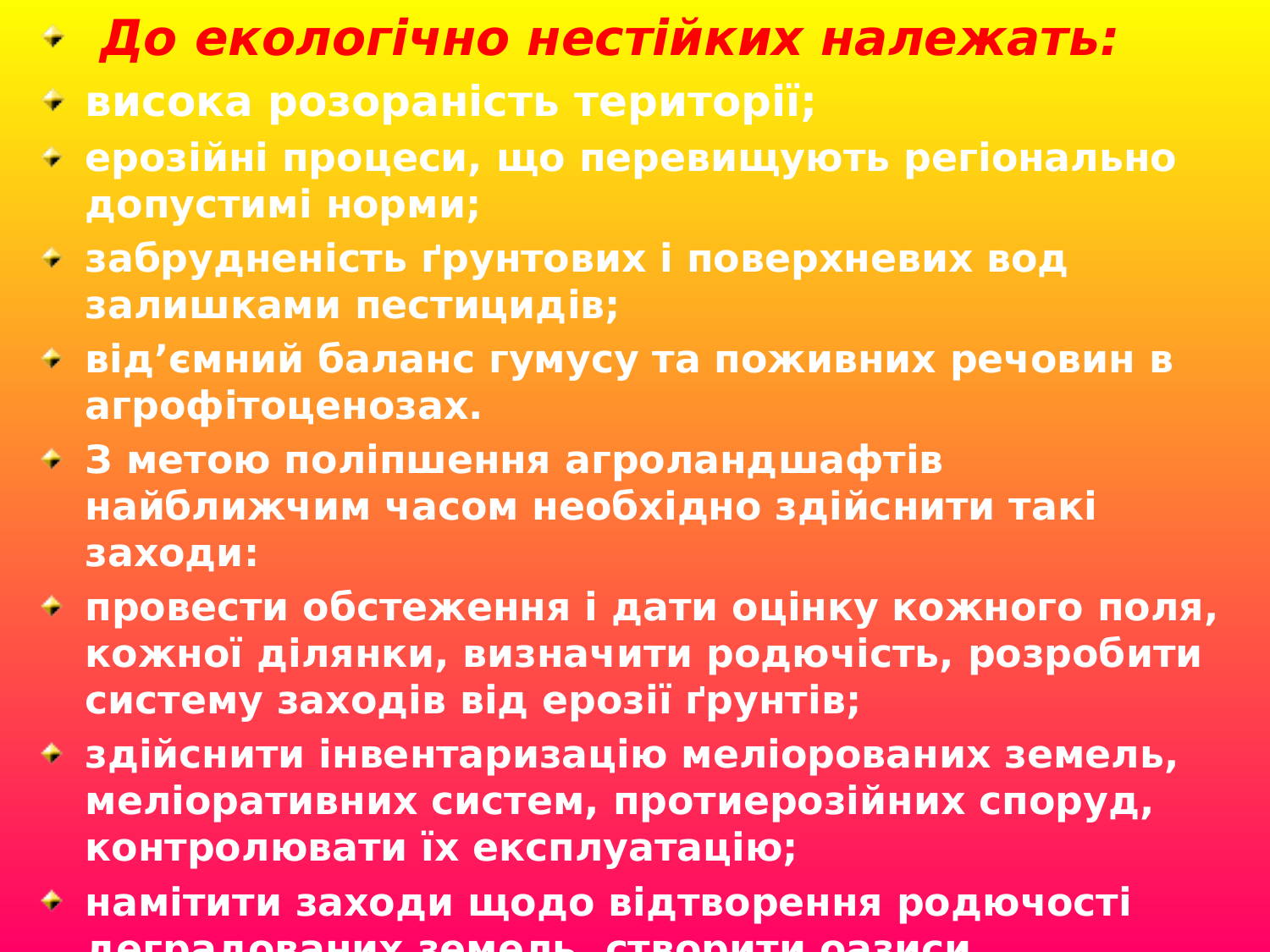

До екологічно нестійких належать:
висока розораність території;
ерозійні процеси, що перевищують регіонально допустимі норми;
забрудненість ґрунтових і поверхневих вод залишками пестицидів;
від’ємний баланс гумусу та поживних речовин в агрофітоценозах.
З метою поліпшення агроландшафтів найближчим часом необхідно здійснити такі заходи:
провести обстеження і дати оцінку кожного поля, кожної ділянки, визначити родючість, розробити систему заходів від ерозії ґрунтів;
здійснити інвентаризацію меліорованих земель, меліоративних систем, протиерозійних споруд, контролювати їх експлуатацію;
намітити заходи щодо відтворення родючості деградованих земель, створити оазиси, національні парки;
розширити науково-дослідні роботи по охороні земель і підвищенню їх родючості при контурно-меліоративній організації території тощо